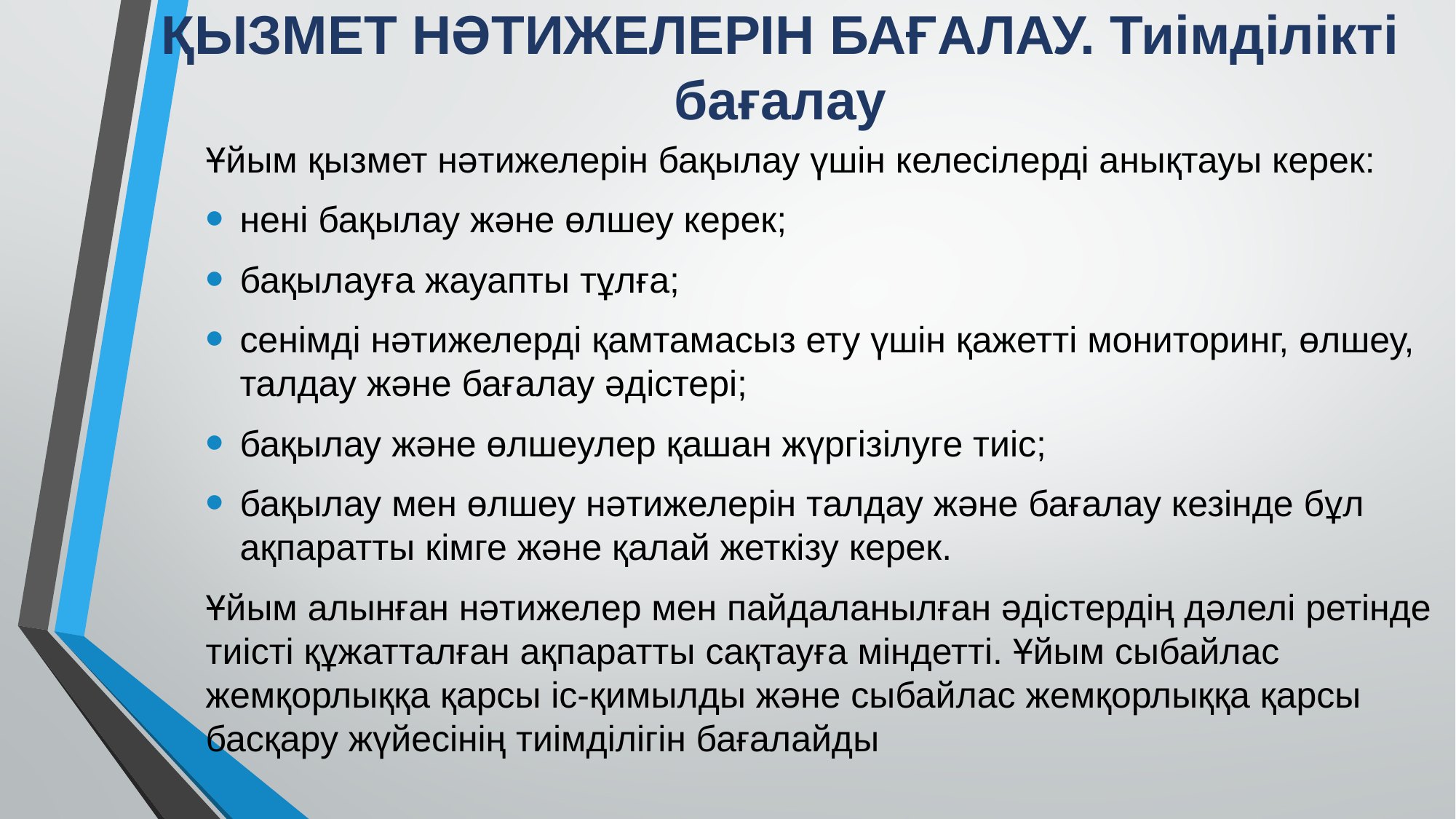

# ҚЫЗМЕТ НӘТИЖЕЛЕРІН БАҒАЛАУ. Тиімділікті бағалау
Ұйым қызмет нәтижелерін бақылау үшін келесілерді анықтауы керек:
нені бақылау және өлшеу керек;
бақылауға жауапты тұлға;
сенімді нәтижелерді қамтамасыз ету үшін қажетті мониторинг, өлшеу, талдау және бағалау әдістері;
бақылау және өлшеулер қашан жүргізілуге тиіс;
бақылау мен өлшеу нәтижелерін талдау және бағалау кезінде бұл ақпаратты кімге және қалай жеткізу керек.
Ұйым алынған нәтижелер мен пайдаланылған әдістердің дәлелі ретінде тиісті құжатталған ақпаратты сақтауға міндетті. Ұйым сыбайлас жемқорлыққа қарсы іс-қимылды және сыбайлас жемқорлыққа қарсы басқару жүйесінің тиімділігін бағалайды